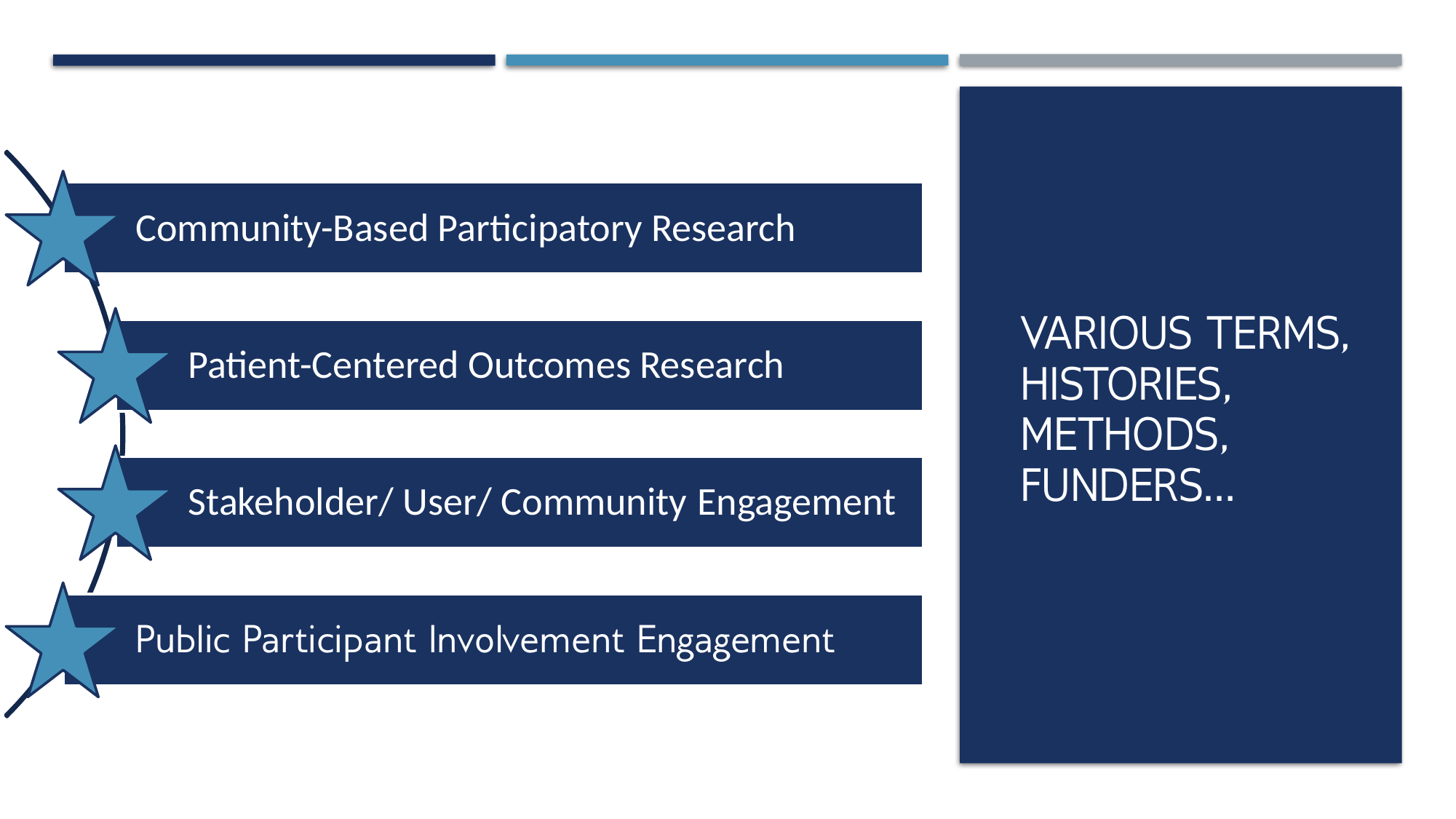

Community-Based Participatory Research
Patient-Centered Outcomes Research
Stakeholder/ User/ Community Engagement
Public Participant Involvement Engagement
# VARIOUS TERMS, HISTORIES, METHODS, FUNDERS…